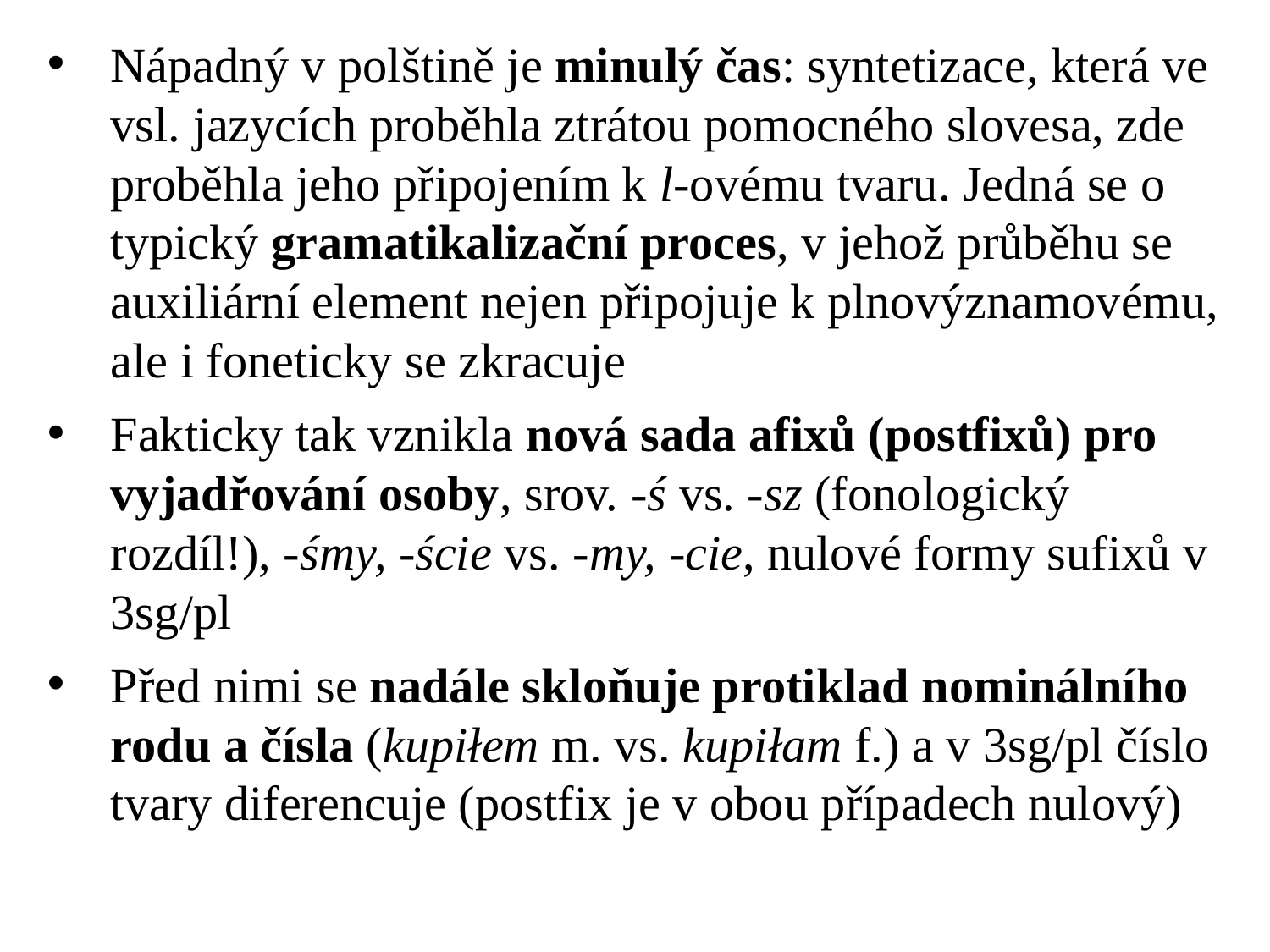

# Nápadný v polštině je minulý čas: syntetizace, která ve vsl. jazycích proběhla ztrátou pomocného slovesa, zde proběhla jeho připojením k l-ovému tvaru. Jedná se o typický gramatikalizační proces, v jehož průběhu se auxiliární element nejen připojuje k plnovýznamovému, ale i foneticky se zkracuje
Fakticky tak vznikla nová sada afixů (postfixů) pro vyjadřování osoby, srov. -ś vs. -sz (fonologický rozdíl!), -śmy, -ście vs. -my, -cie, nulové formy sufixů v 3sg/pl
Před nimi se nadále skloňuje protiklad nominálního rodu a čísla (kupiłem m. vs. kupiłam f.) a v 3sg/pl číslo tvary diferencuje (postfix je v obou případech nulový)